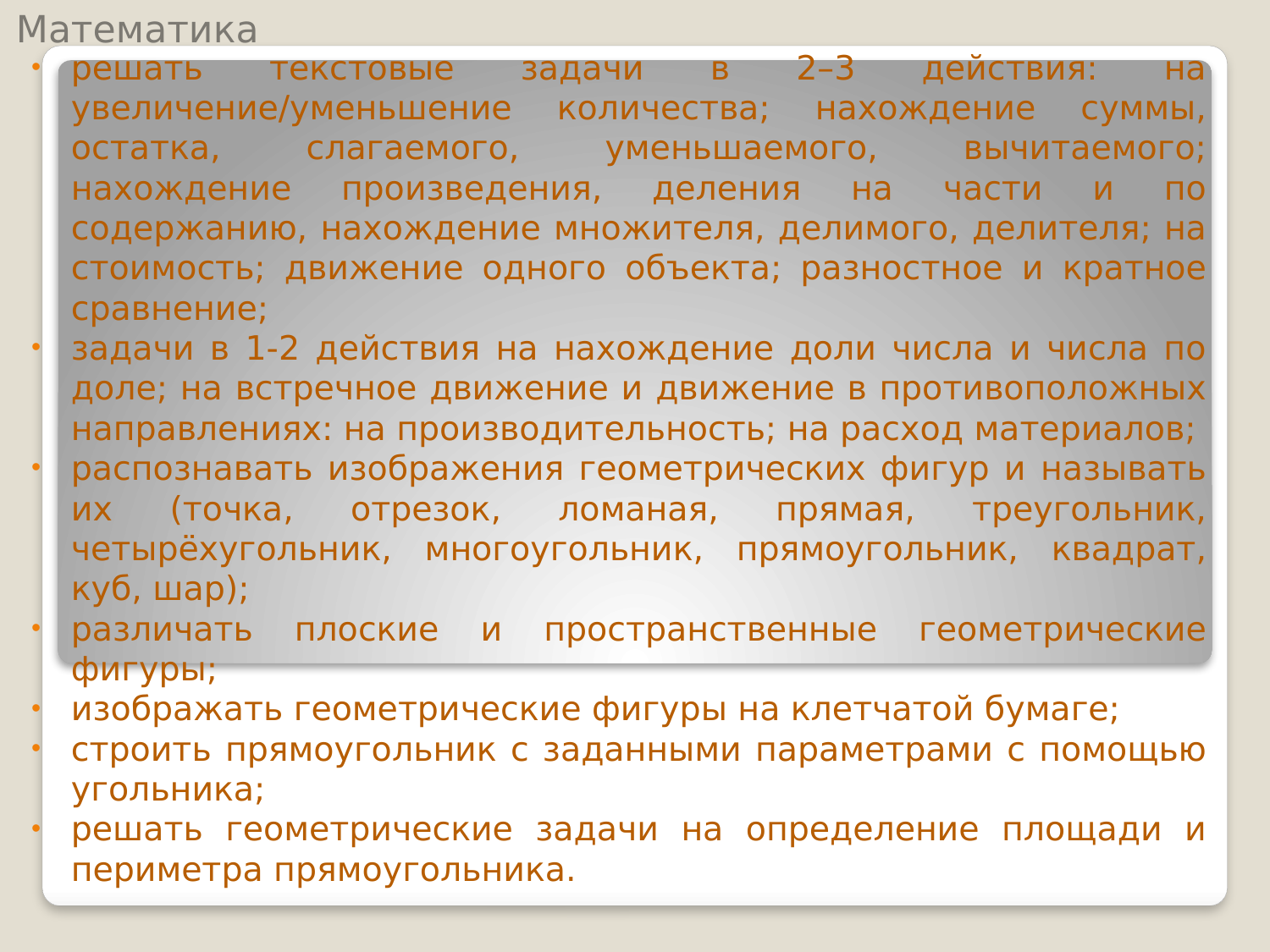

# Математика
решать текстовые задачи в 2–3 действия: на увеличение/уменьшение количества; нахождение суммы, остатка, слагаемого, уменьшаемого, вычитаемого; нахождение произведения, деления на части и по содержанию, нахождение множителя, делимого, делителя; на стоимость; движение одного объекта; разностное и кратное сравнение;
задачи в 1-2 действия на нахождение доли числа и числа по доле; на встречное движение и движение в противоположных направлениях: на производительность; на расход материалов;
распознавать изображения геометрических фигур и называть их (точка, отрезок, ломаная, прямая, треугольник, четырёхугольник, многоугольник, прямоугольник, квадрат, куб, шар);
различать плоские и пространственные геометрические фигуры;
изображать геометрические фигуры на клетчатой бумаге;
строить прямоугольник с заданными параметрами с помощью угольника;
решать геометрические задачи на определение площади и периметра прямоугольника.